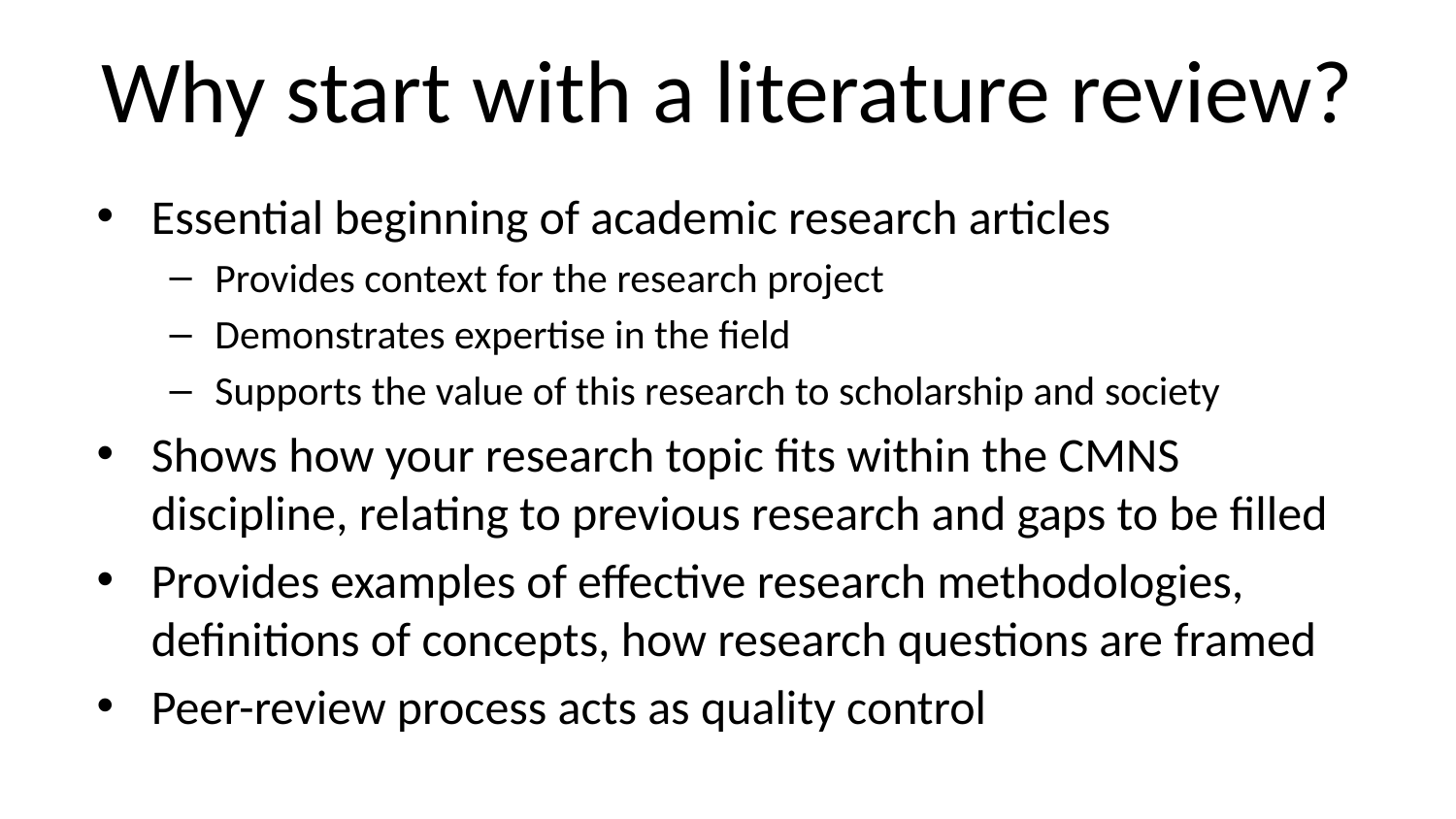

# Why start with a literature review?
Essential beginning of academic research articles
Provides context for the research project
Demonstrates expertise in the field
Supports the value of this research to scholarship and society
Shows how your research topic fits within the CMNS discipline, relating to previous research and gaps to be filled
Provides examples of effective research methodologies, definitions of concepts, how research questions are framed
Peer-review process acts as quality control